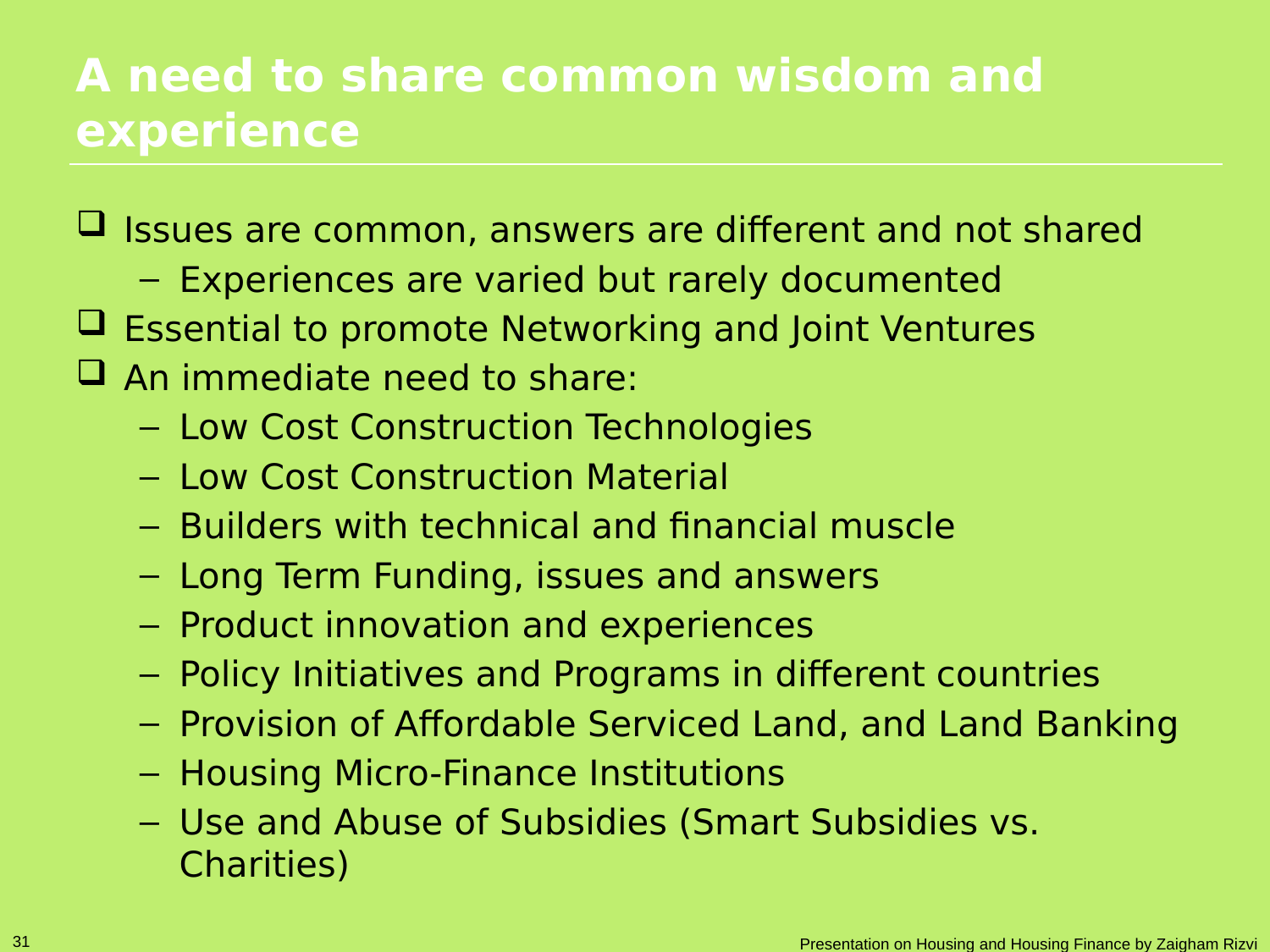

# A need to share common wisdom and experience
Issues are common, answers are different and not shared
Experiences are varied but rarely documented
Essential to promote Networking and Joint Ventures
An immediate need to share:
Low Cost Construction Technologies
Low Cost Construction Material
Builders with technical and financial muscle
Long Term Funding, issues and answers
Product innovation and experiences
Policy Initiatives and Programs in different countries
Provision of Affordable Serviced Land, and Land Banking
Housing Micro-Finance Institutions
Use and Abuse of Subsidies (Smart Subsidies vs. Charities)

31
Presentation on Housing and Housing Finance by Zaigham Rizvi